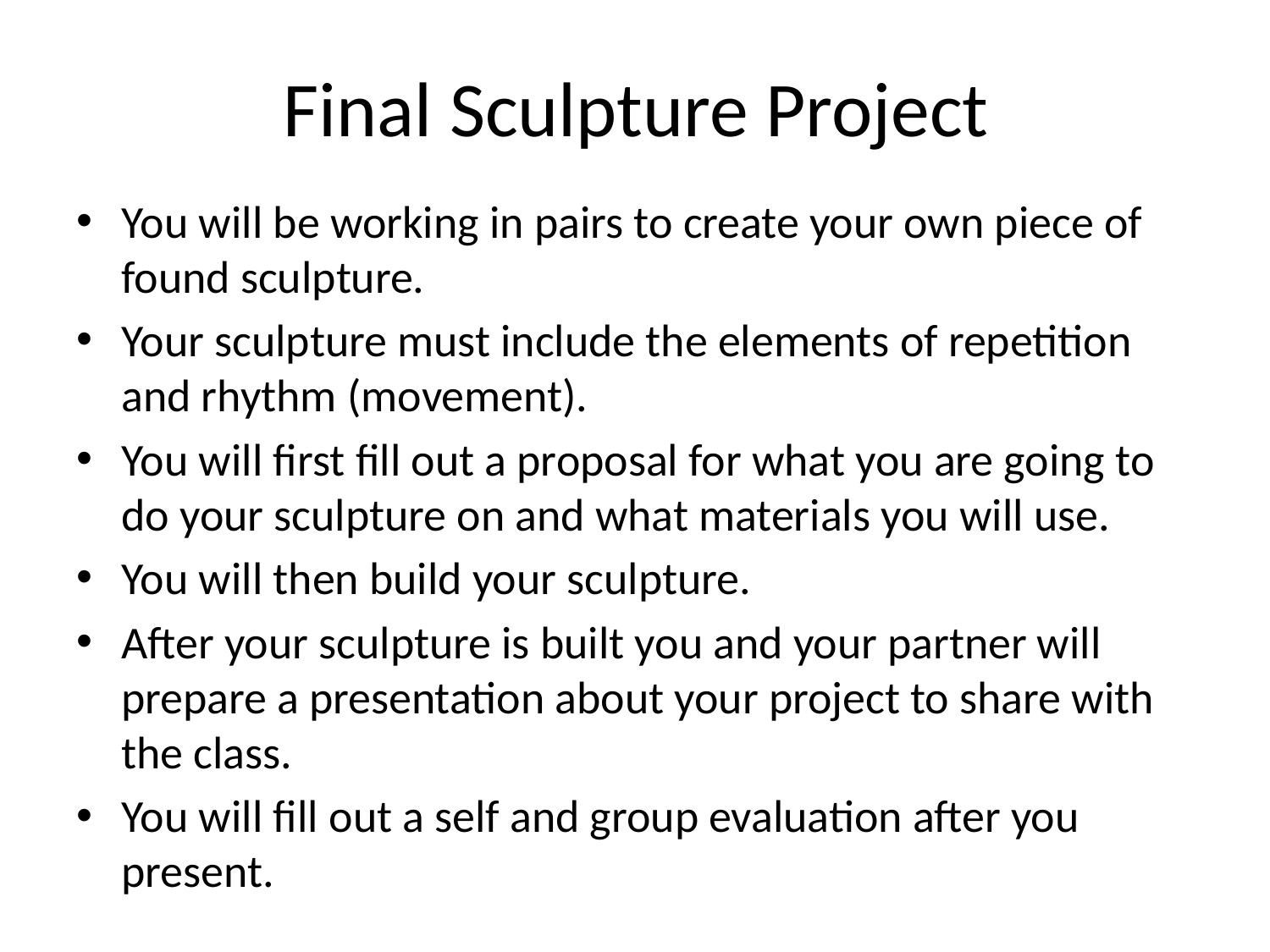

# Final Sculpture Project
You will be working in pairs to create your own piece of found sculpture.
Your sculpture must include the elements of repetition and rhythm (movement).
You will first fill out a proposal for what you are going to do your sculpture on and what materials you will use.
You will then build your sculpture.
After your sculpture is built you and your partner will prepare a presentation about your project to share with the class.
You will fill out a self and group evaluation after you present.